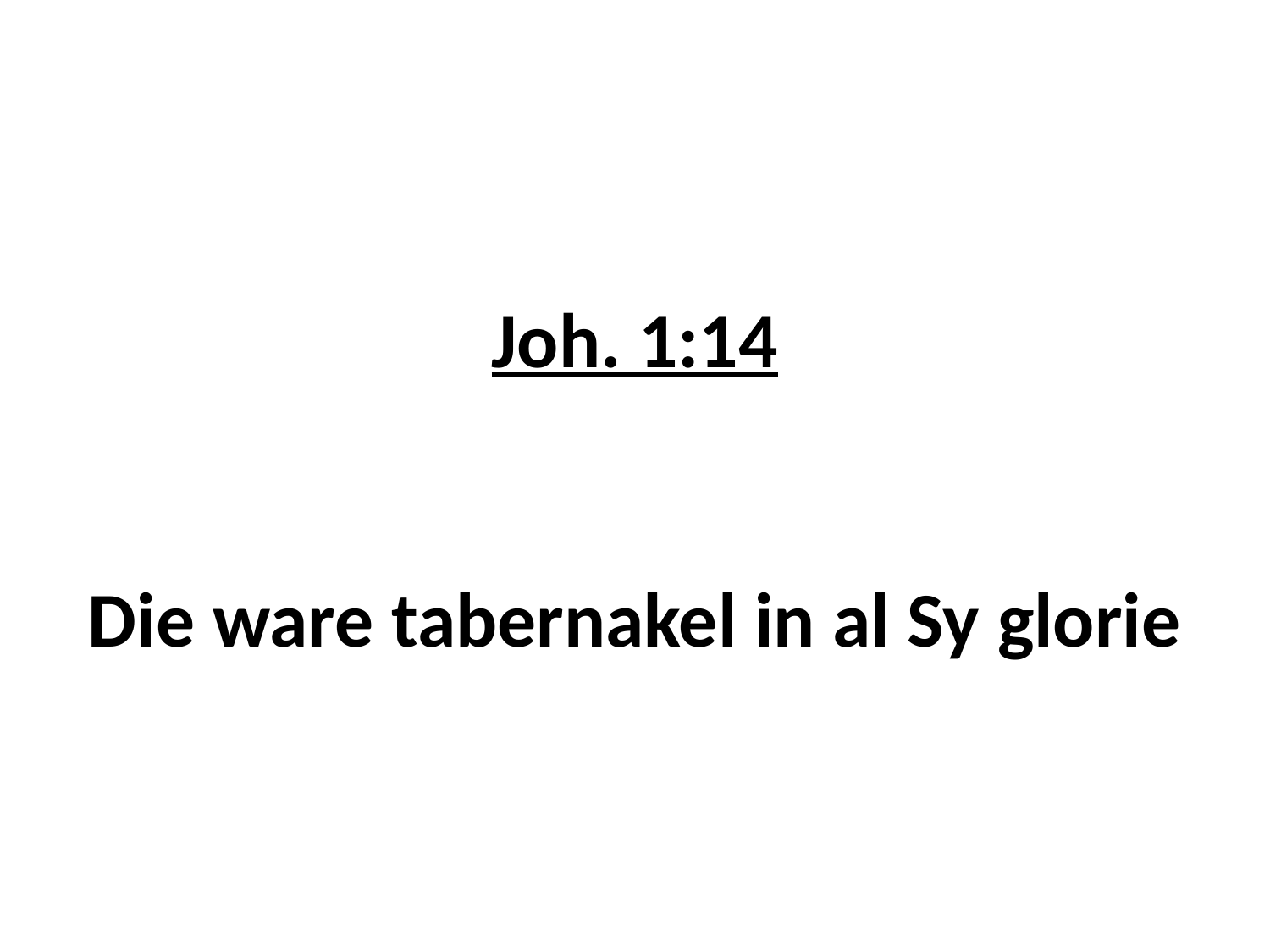

# Joh. 1:14 Die ware tabernakel in al Sy glorie